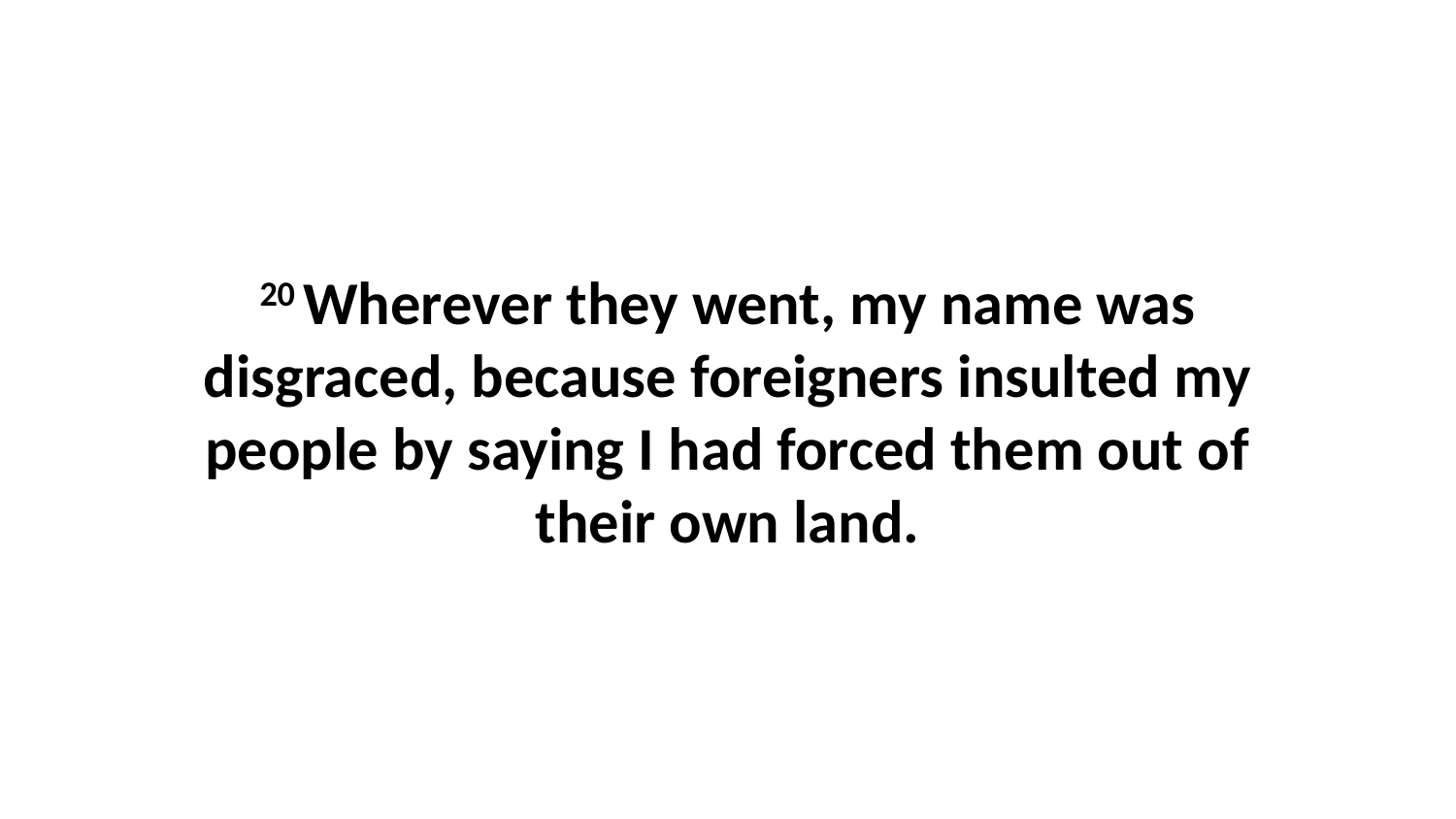

20 Wherever they went, my name was disgraced, because foreigners insulted my people by saying I had forced them out of their own land.